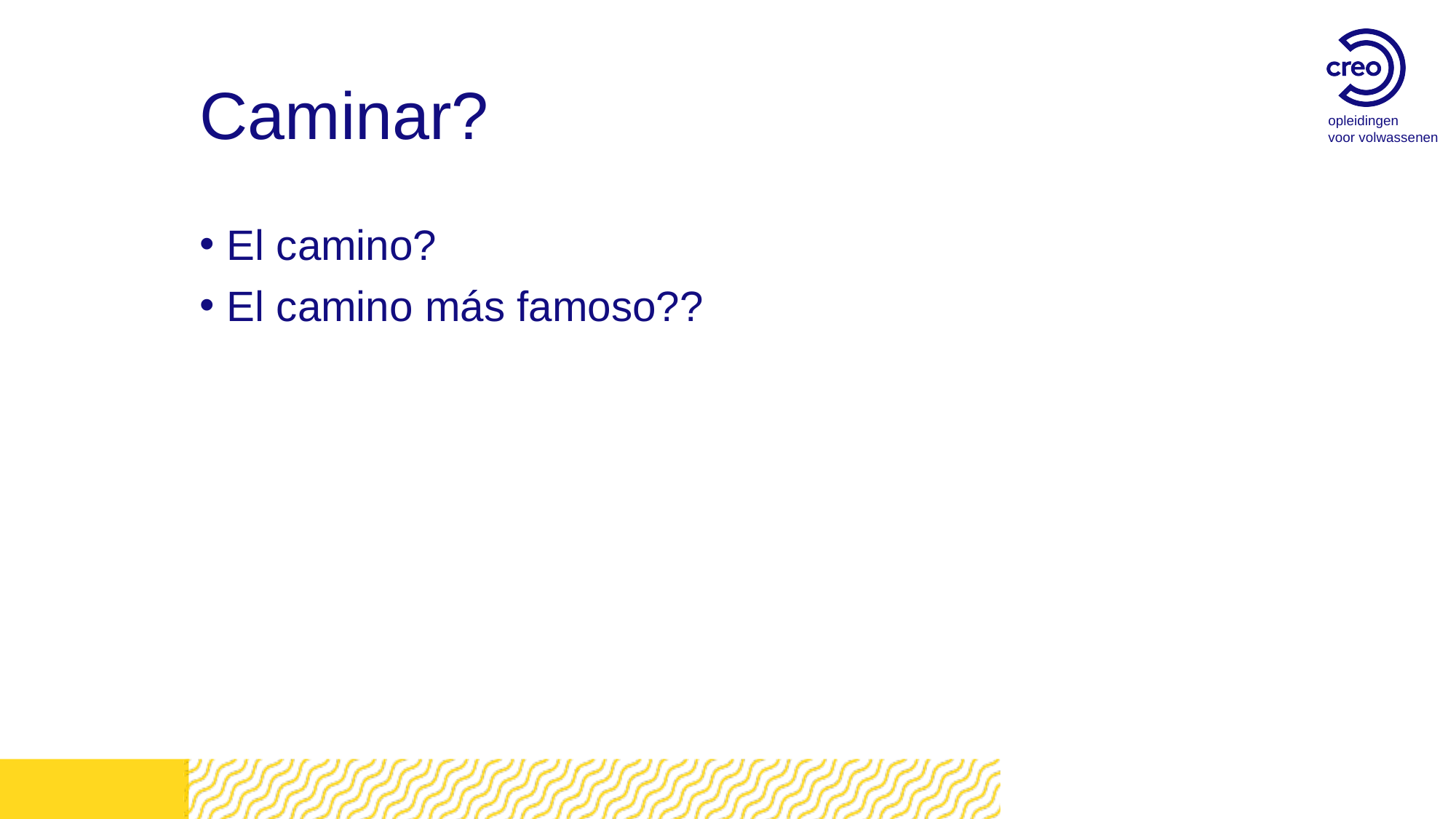

# Caminar?
El camino?
El camino más famoso??